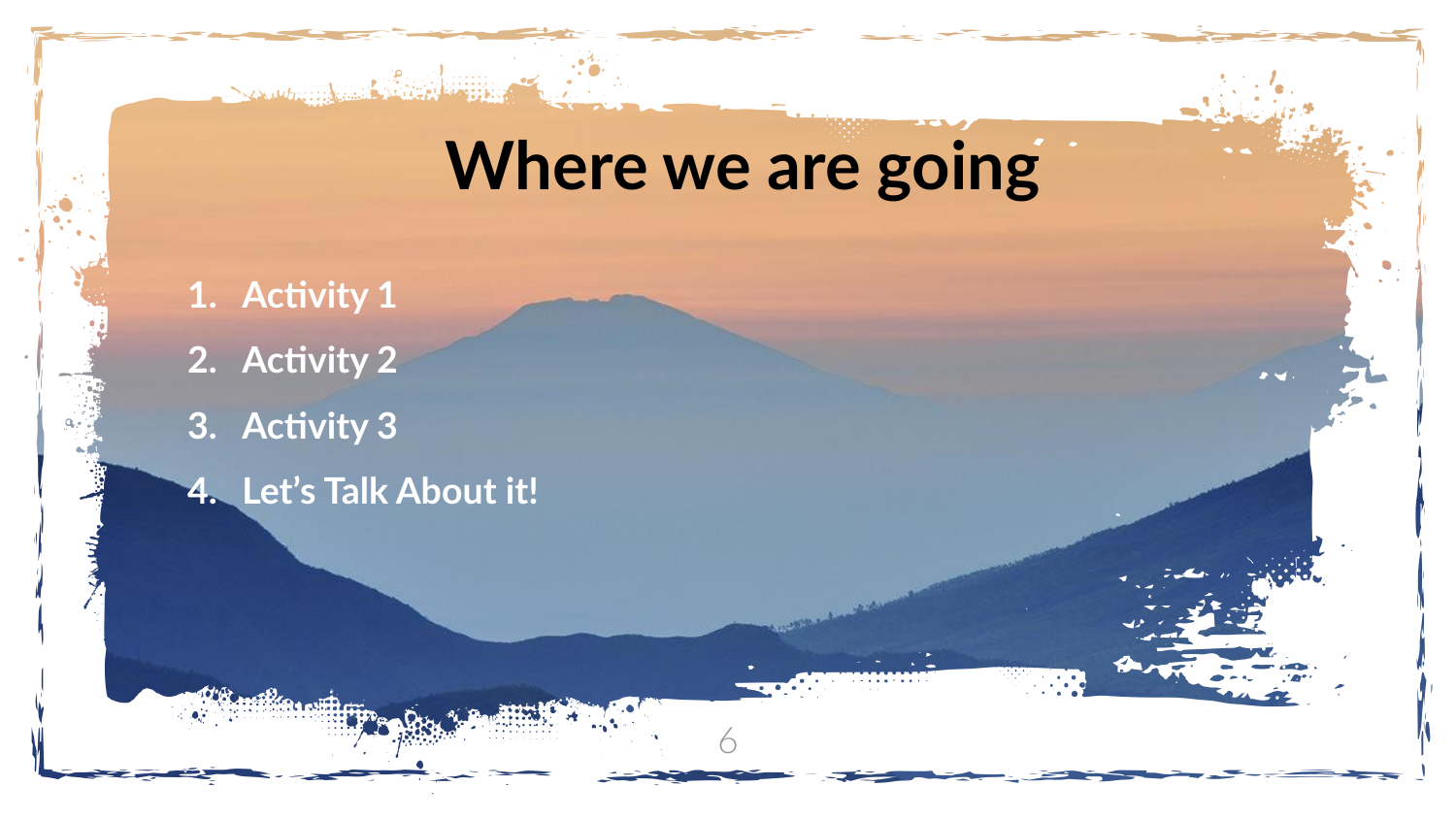

Where we are going
Activity 1
Activity 2
Activity 3
Let’s Talk About it!
6